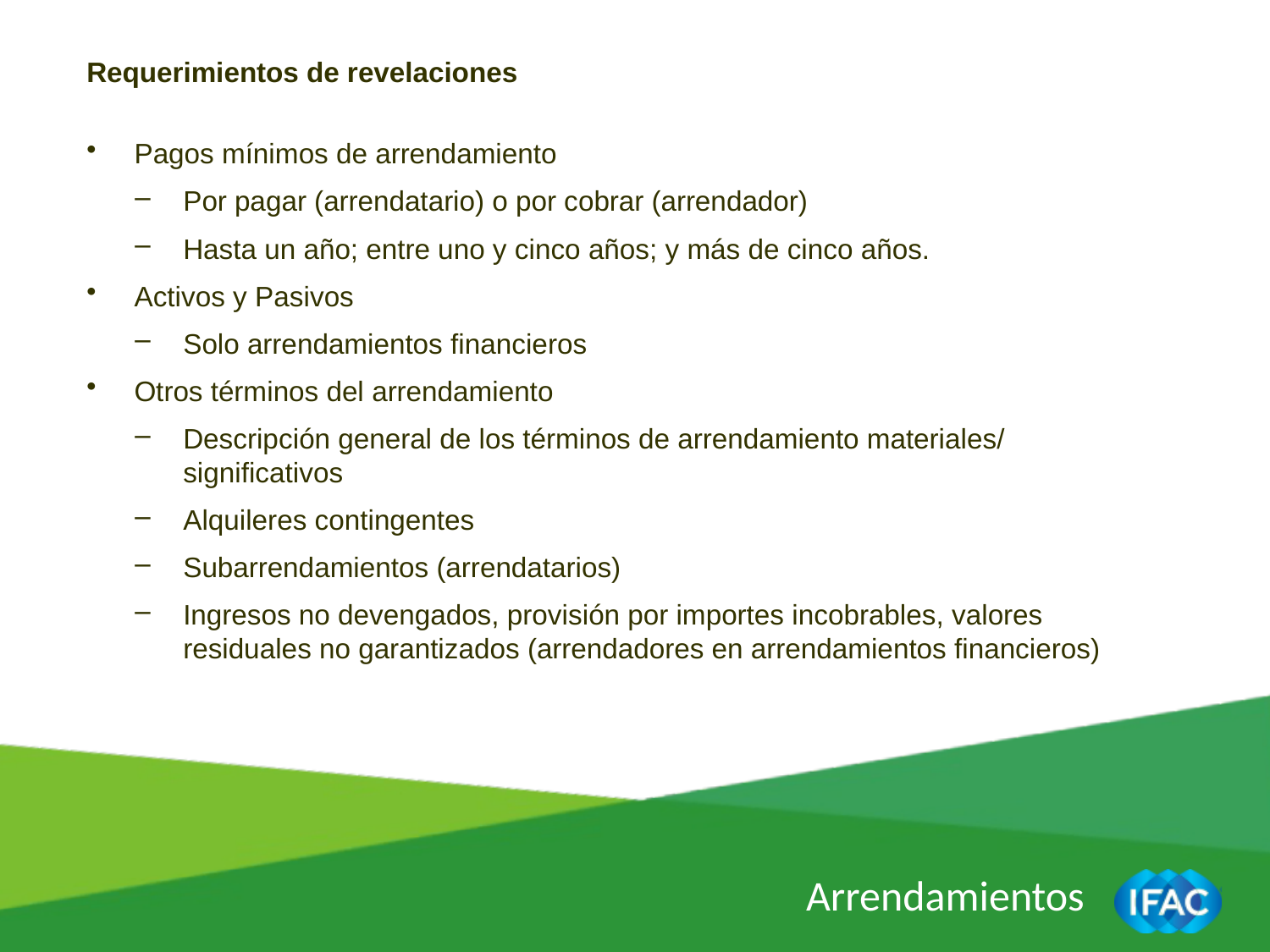

Requerimientos de revelaciones

Pagos mínimos de arrendamiento
Por pagar (arrendatario) o por cobrar (arrendador)
Hasta un año; entre uno y cinco años; y más de cinco años.
Activos y Pasivos
Solo arrendamientos financieros
Otros términos del arrendamiento
Descripción general de los términos de arrendamiento materiales/ significativos
Alquileres contingentes
Subarrendamientos (arrendatarios)
Ingresos no devengados, provisión por importes incobrables, valores residuales no garantizados (arrendadores en arrendamientos financieros)

Arrendamientos